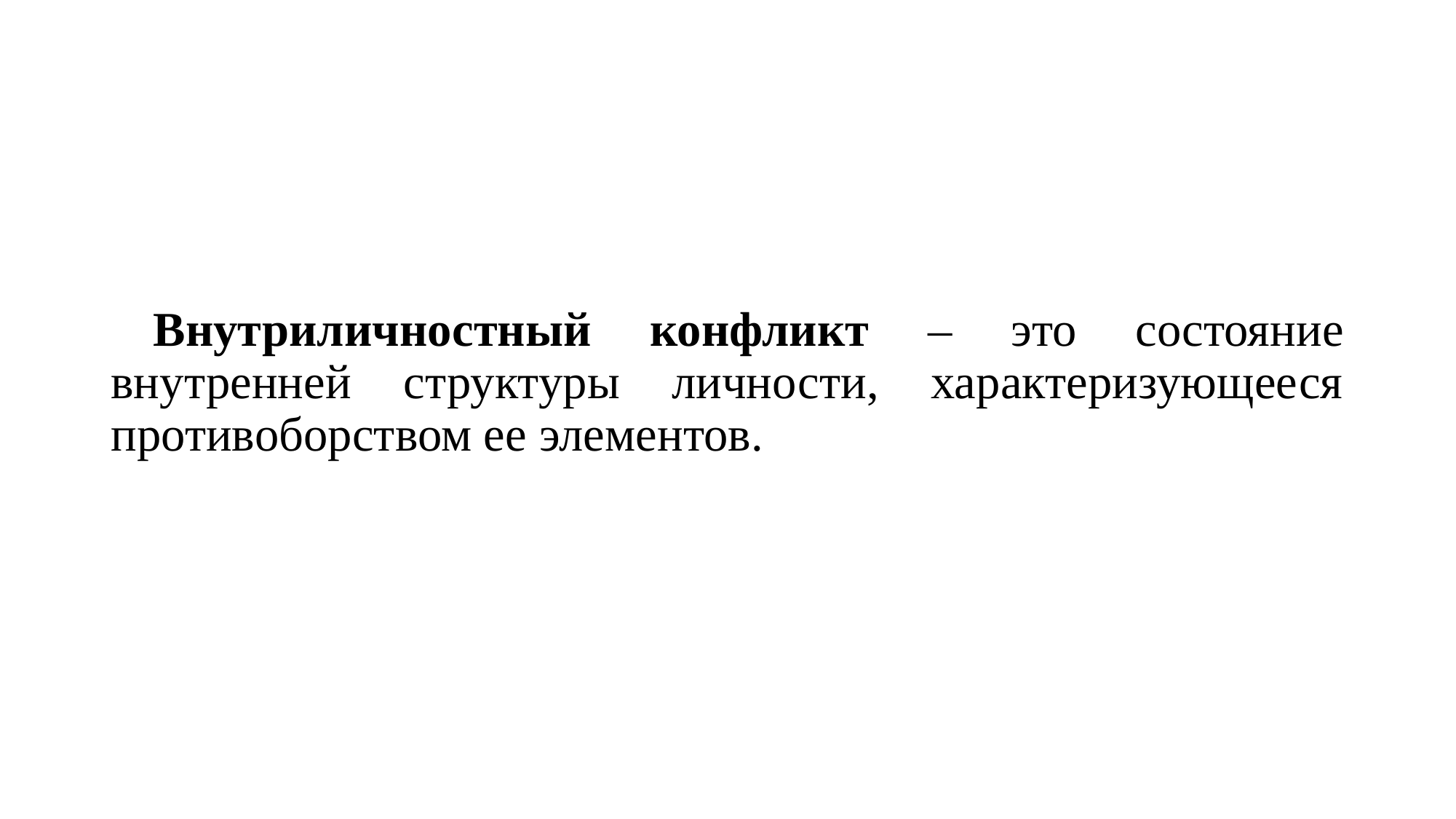

#
Внутриличностный конфликт – это состояние внутренней структуры личности, характеризующееся противоборством ее элементов.